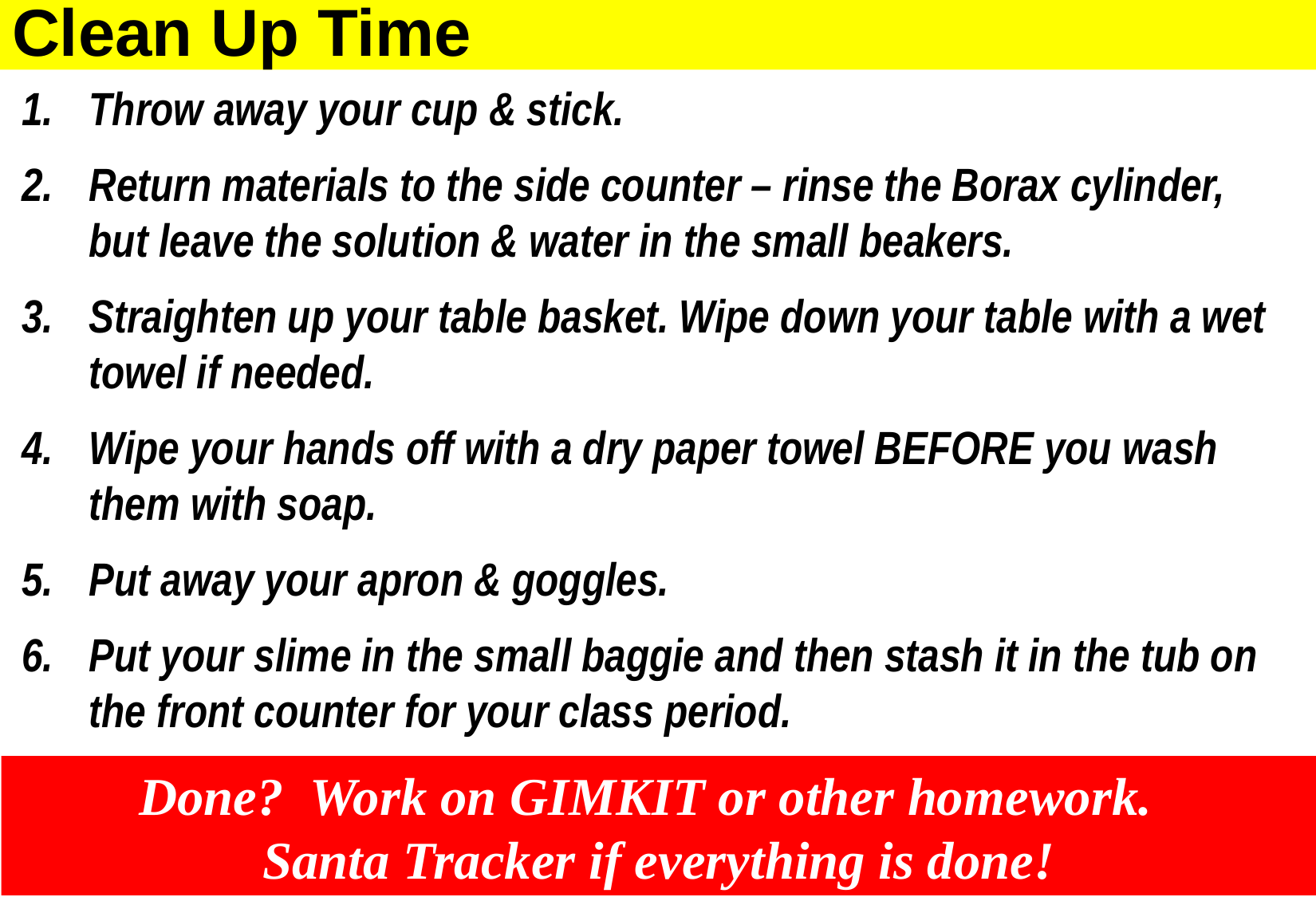

# Clean Up Time
Throw away your cup & stick.
Return materials to the side counter – rinse the Borax cylinder, but leave the solution & water in the small beakers.
Straighten up your table basket. Wipe down your table with a wet towel if needed.
Wipe your hands off with a dry paper towel BEFORE you wash them with soap.
Put away your apron & goggles.
Put your slime in the small baggie and then stash it in the tub on the front counter for your class period.

Done?  Work on GIMKIT or other homework.
Santa Tracker if everything is done!